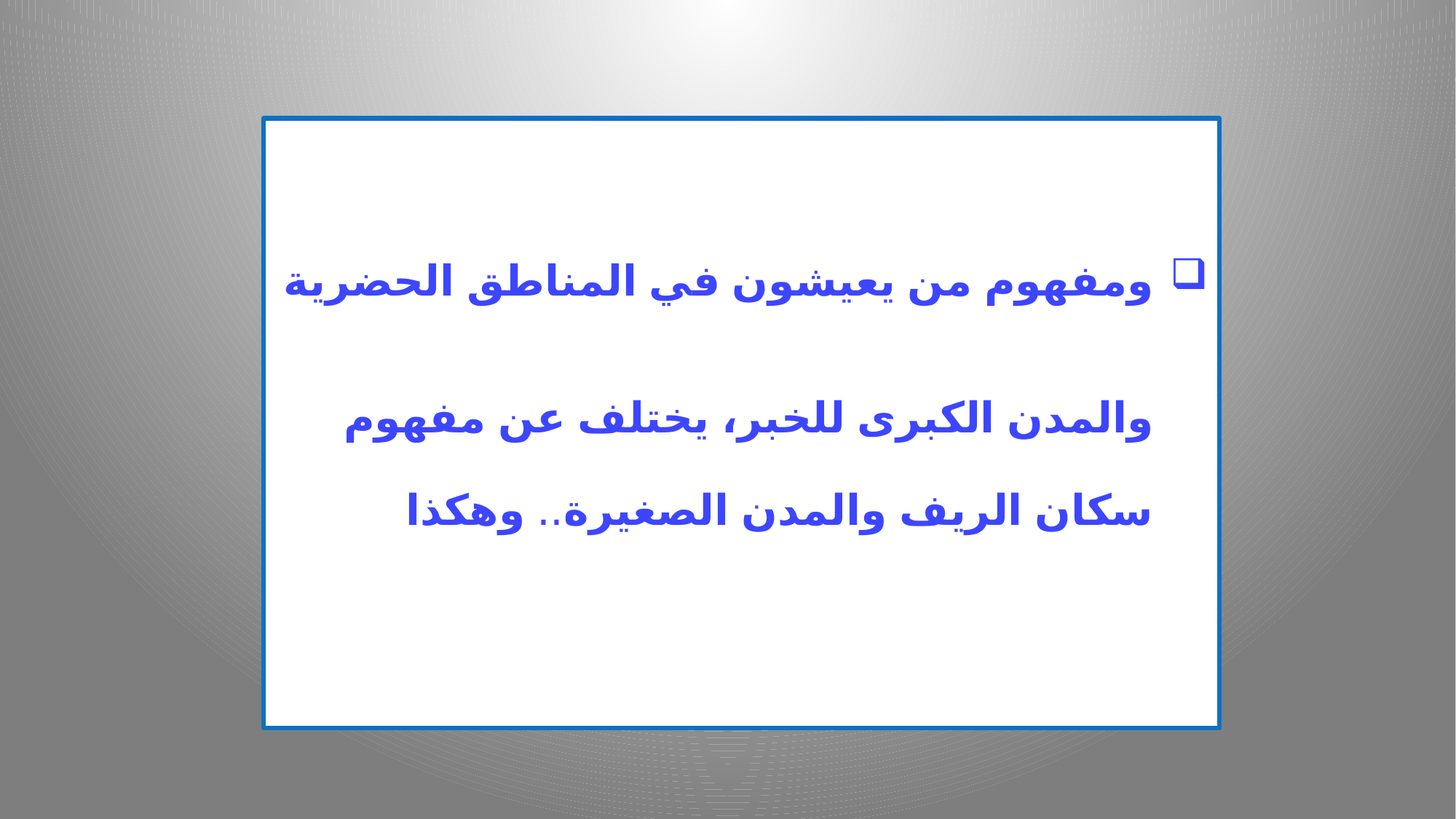

# ومفهوم من يعيشون في المناطق الحضرية والمدن الكبرى للخبر، يختلف عن مفهوم سكان الريف والمدن الصغيرة.. وهكذا